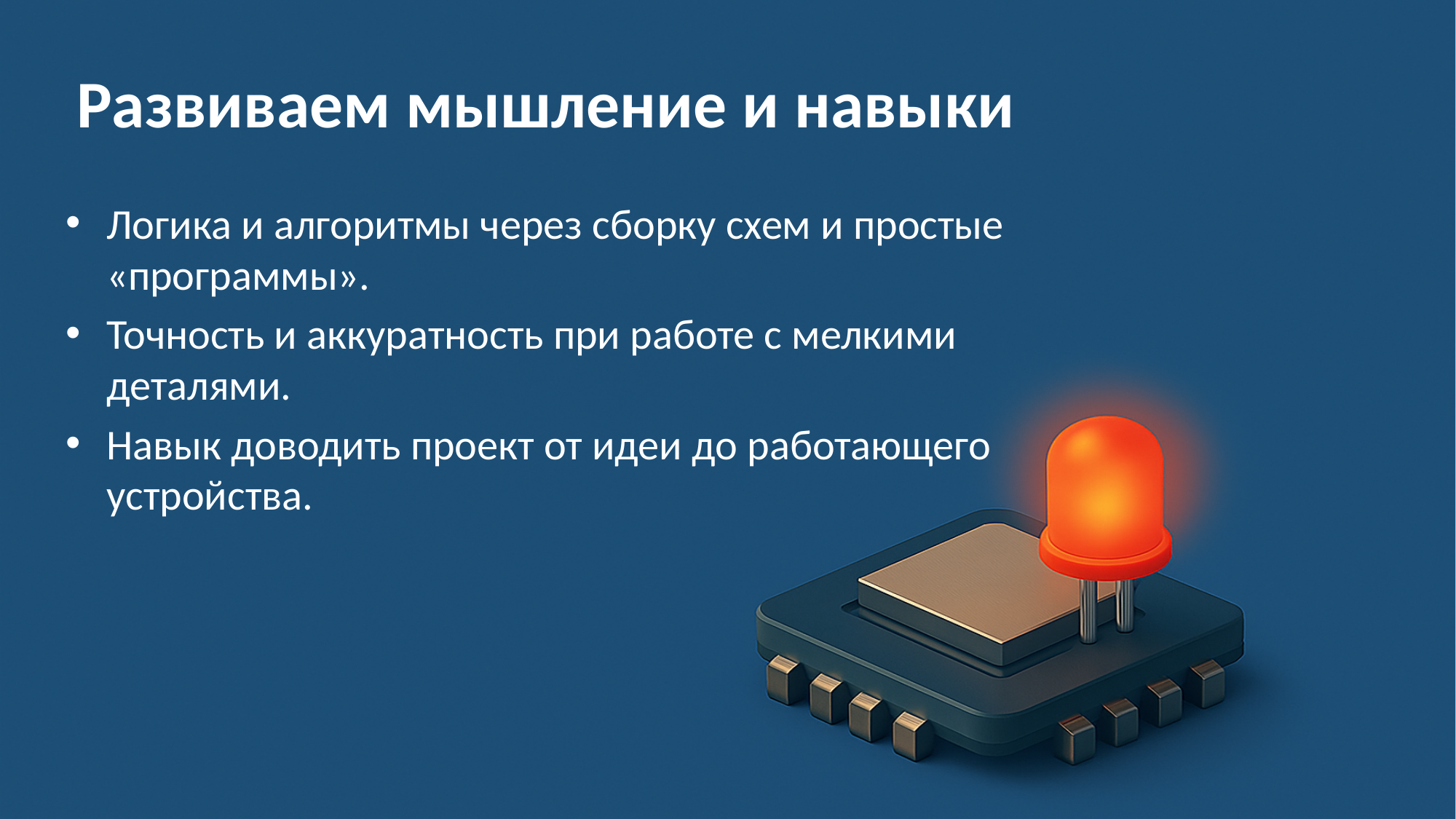

# Развиваем мышление и навыки
Логика и алгоритмы через сборку схем и простые «программы».
Точность и аккуратность при работе с мелкими деталями.
Навык доводить проект от идеи до работающего устройства.